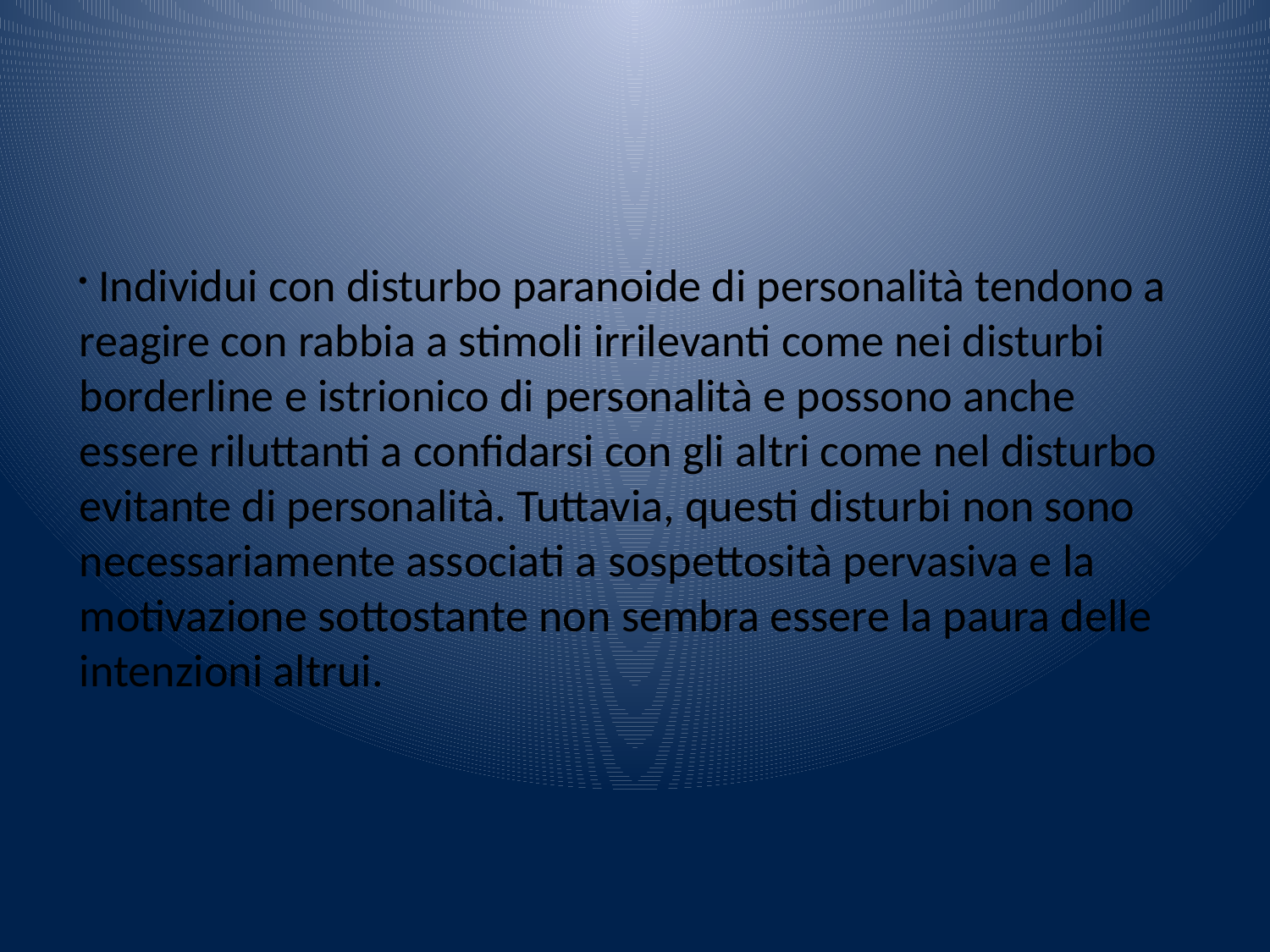

Individui con disturbo paranoide di personalità tendono a reagire con rabbia a stimoli irrilevanti come nei disturbi borderline e istrionico di personalità e possono anche essere riluttanti a confidarsi con gli altri come nel disturbo evitante di personalità. Tuttavia, questi disturbi non sono necessariamente associati a sospettosità pervasiva e la motivazione sottostante non sembra essere la paura delle intenzioni altrui.